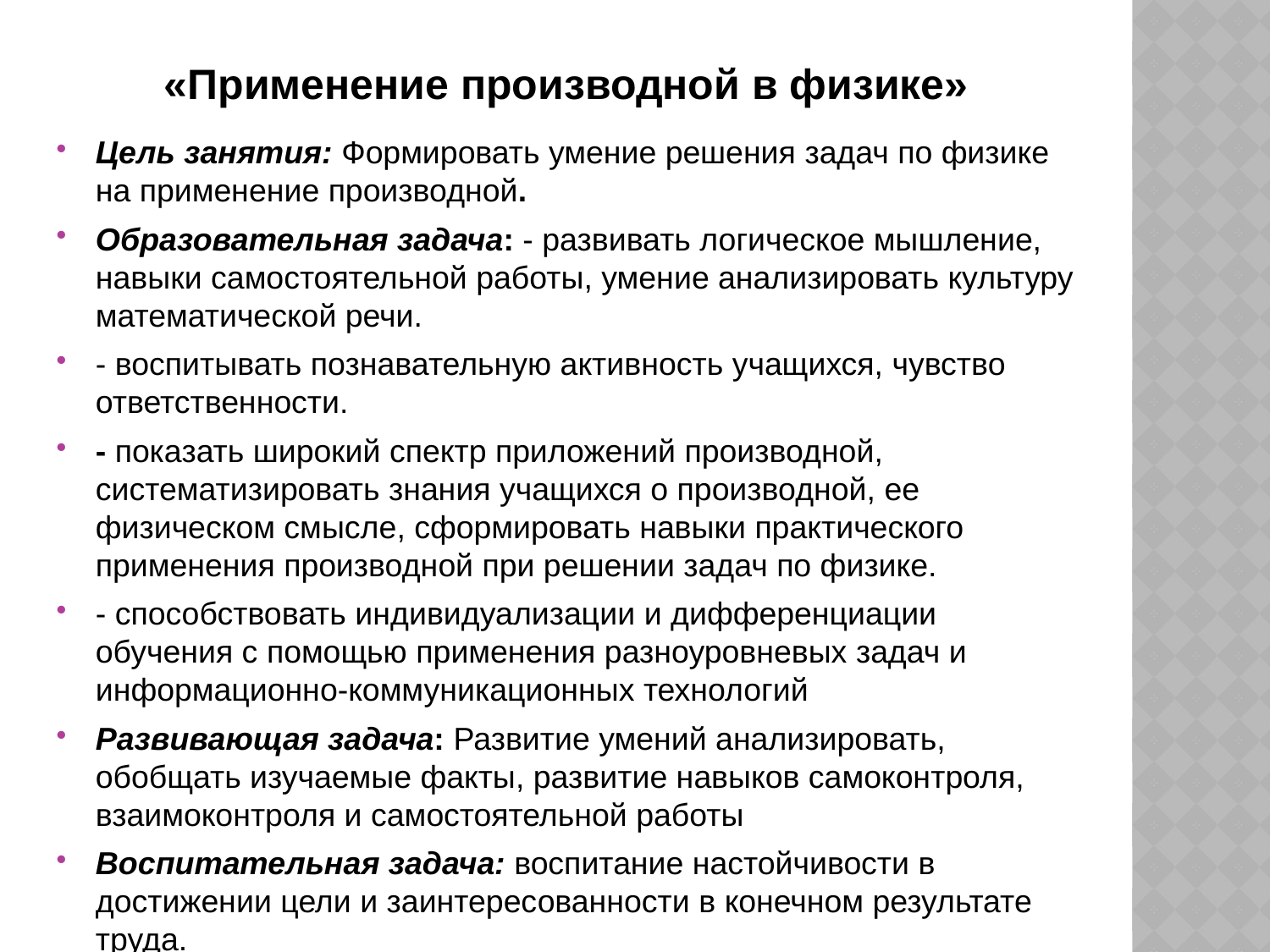

# «Применение производной в физике»
Цель занятия: Формировать умение решения задач по физике на применение производной.
Образовательная задача: - развивать логическое мышление, навыки самостоятельной работы, умение анализировать культуру математической речи.
- воспитывать познавательную активность учащихся, чувство ответственности.
- показать широкий спектр приложений производной, систематизировать знания учащихся о производной, ее физическом смысле, сформировать навыки практического применения производной при решении задач по физике.
- способствовать индивидуализации и дифференциации обучения с помощью применения разноуровневых задач и информационно-коммуникационных технологий
Развивающая задача: Развитие умений анализировать, обобщать изучаемые факты, развитие навыков самоконтроля, взаимоконтроля и самостоятельной работы
Воспитательная задача: воспитание настойчивости в достижении цели и заинтересованности в конечном результате труда.